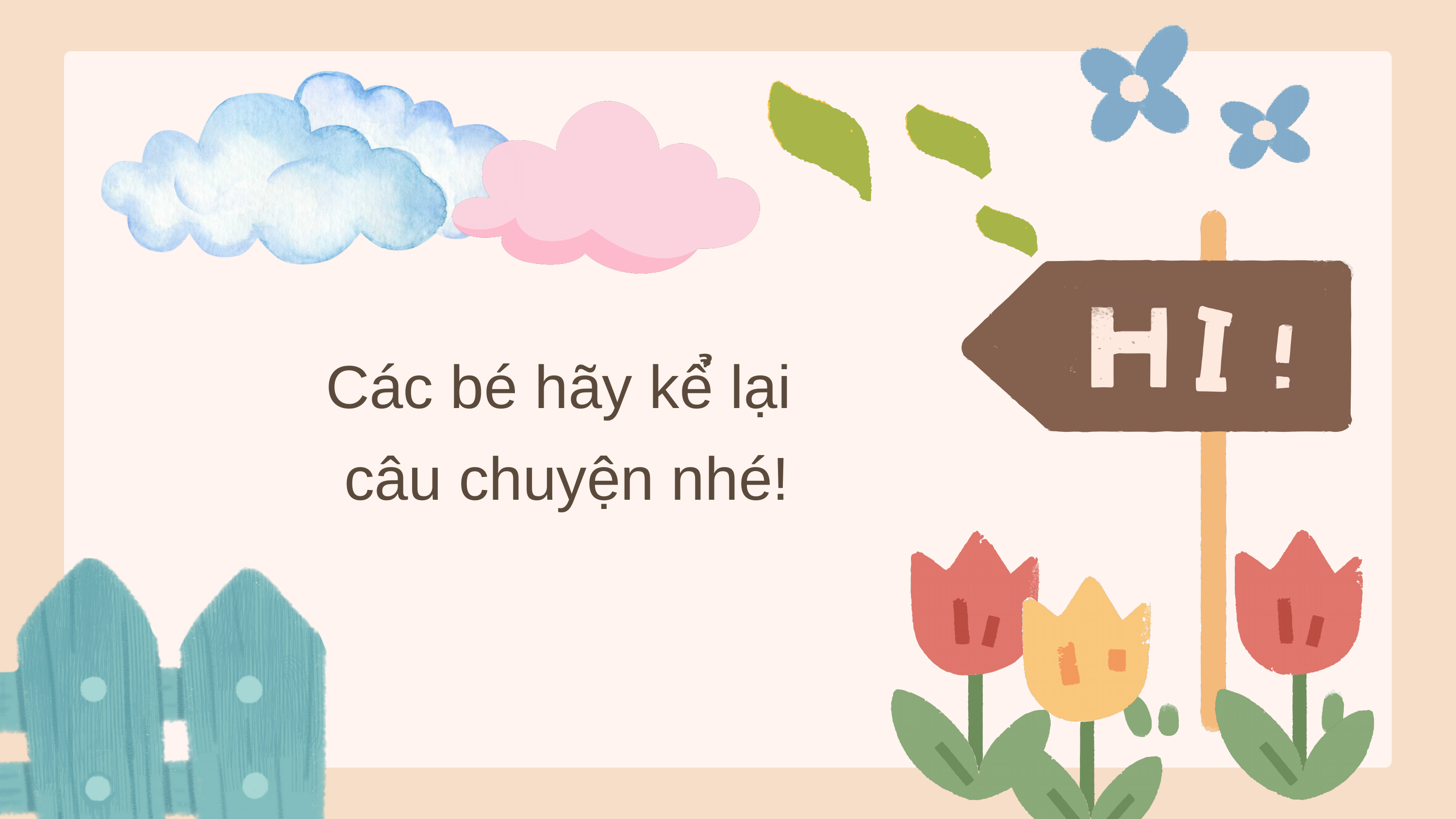

Các bé hãy kể̉ lại
 câu chuyện nhé!